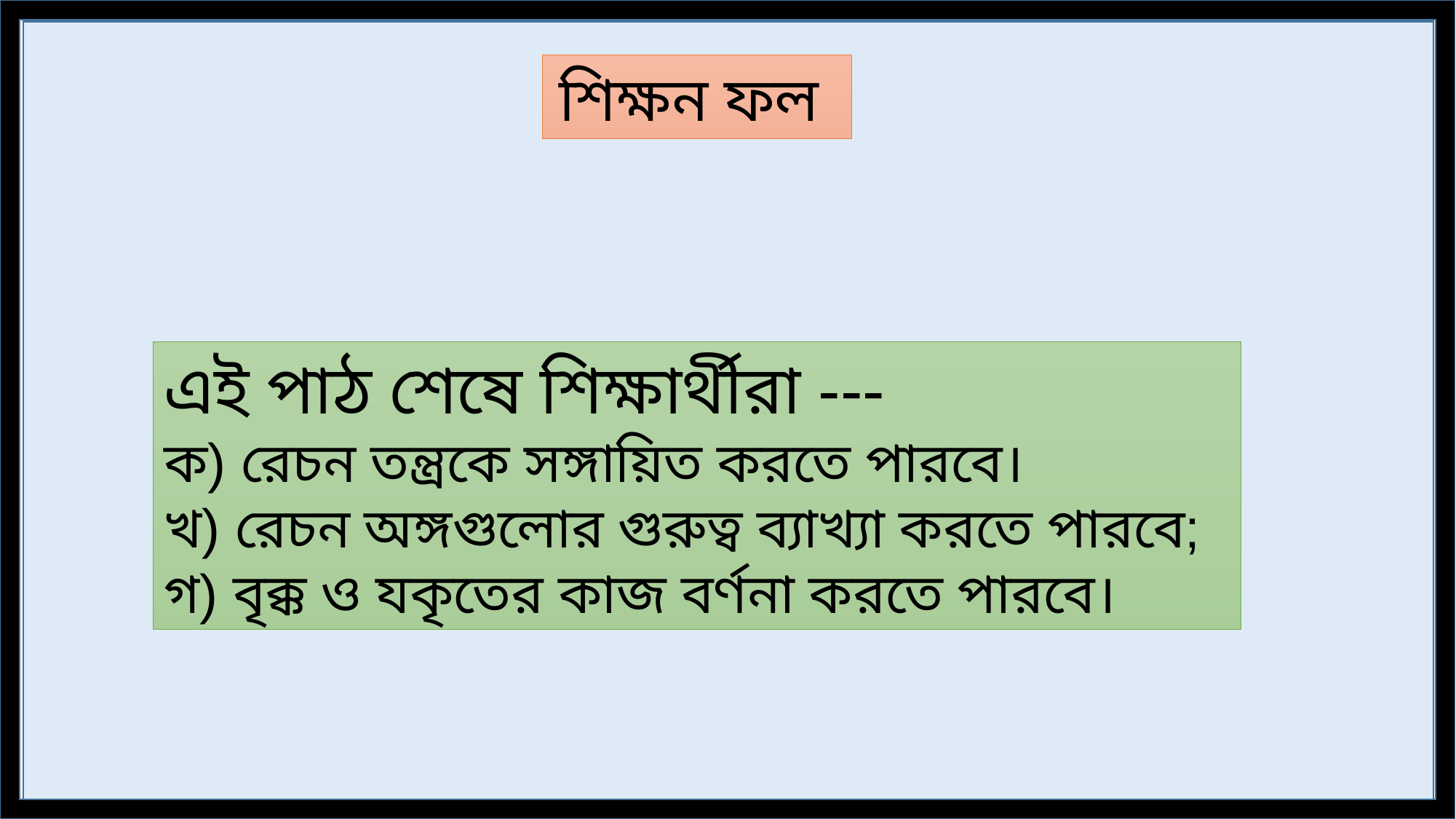

শিক্ষন ফল
এই পাঠ শেষে শিক্ষার্থীরা ---
ক) রেচন তন্ত্রকে সঙ্গায়িত করতে পারবে।
খ) রেচন অঙ্গগুলোর গুরুত্ব ব্যাখ্যা করতে পারবে;
গ) বৃক্ক ও যকৃতের কাজ বর্ণনা করতে পারবে।